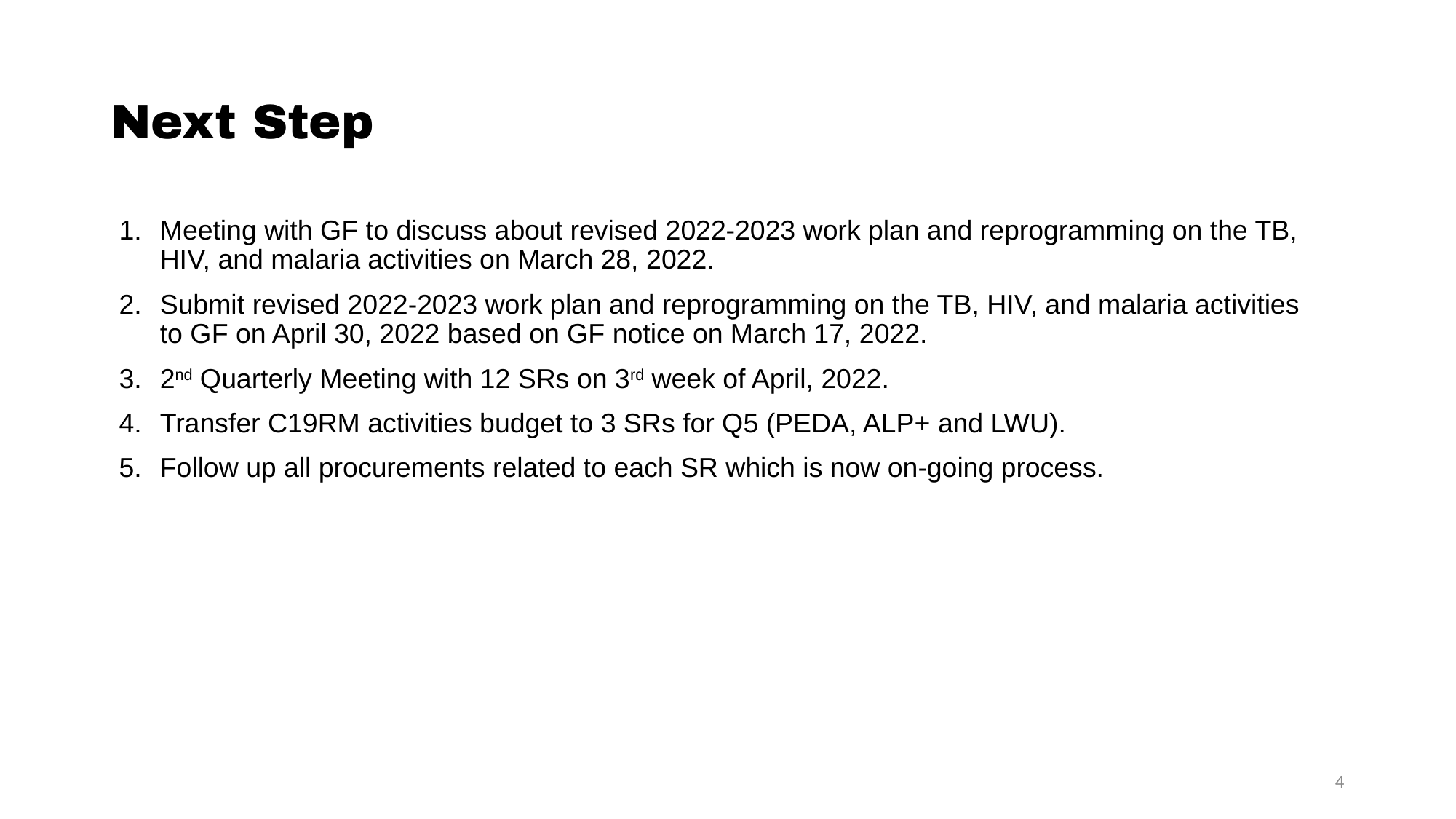

# Next Step
Meeting with GF to discuss about revised 2022-2023 work plan and reprogramming on the TB, HIV, and malaria activities on March 28, 2022.
Submit revised 2022-2023 work plan and reprogramming on the TB, HIV, and malaria activities to GF on April 30, 2022 based on GF notice on March 17, 2022.
2nd Quarterly Meeting with 12 SRs on 3rd week of April, 2022.
Transfer C19RM activities budget to 3 SRs for Q5 (PEDA, ALP+ and LWU).
Follow up all procurements related to each SR which is now on-going process.

4